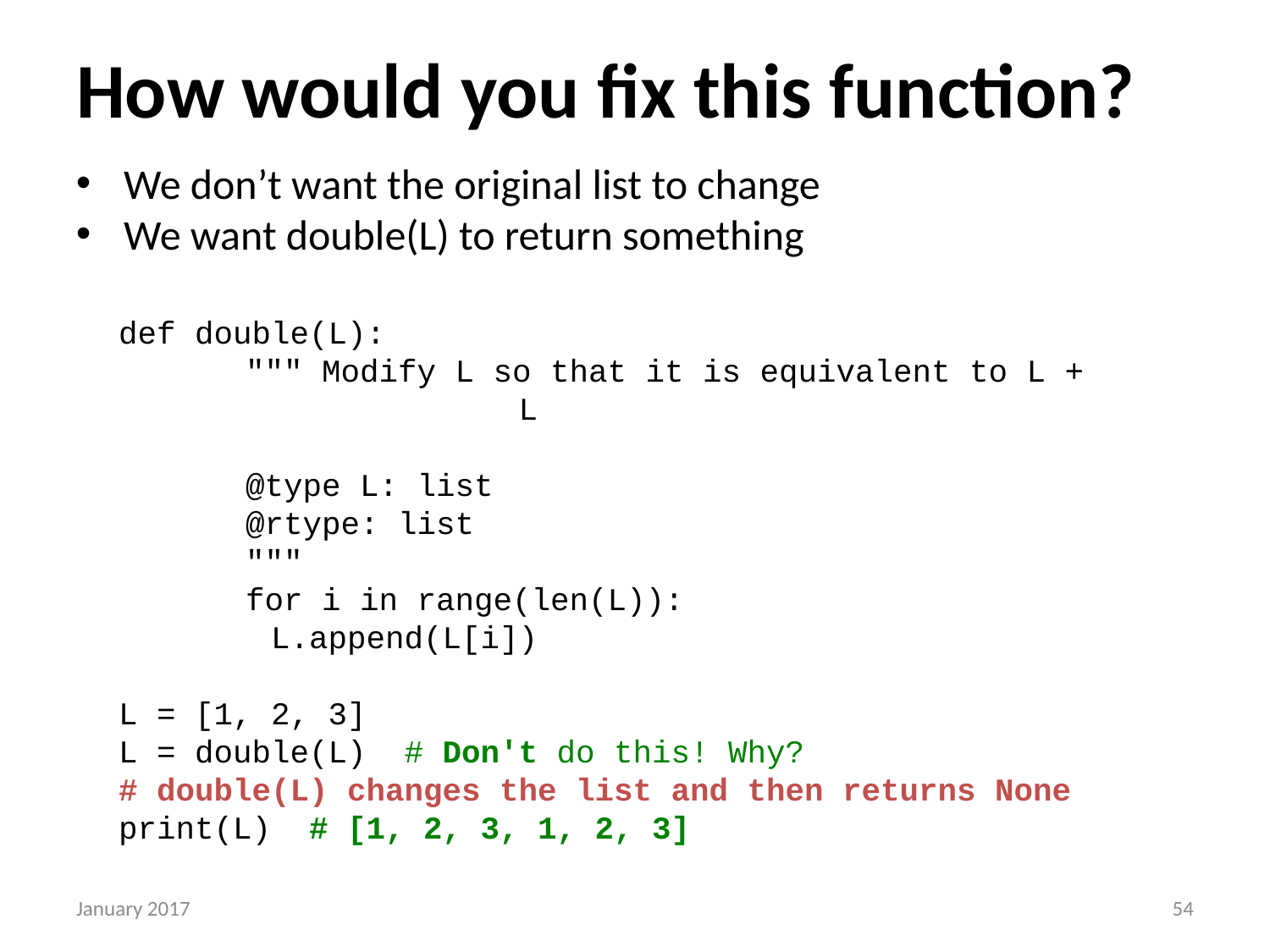

# How would you fix this function?
We don’t want the original list to change
We want double(L) to return something
def double(L):
 	""" Modify L so that it is equivalent to L + 		  	 L

	@type L: list
	@rtype: list
	"""
	for i in range(len(L)):
        L.append(L[i])

L = [1, 2, 3]
L = double(L)  # Don't do this! Why?
# double(L) changes the list and then returns None
print(L)  # [1, 2, 3, 1, 2, 3]
January 2017
54